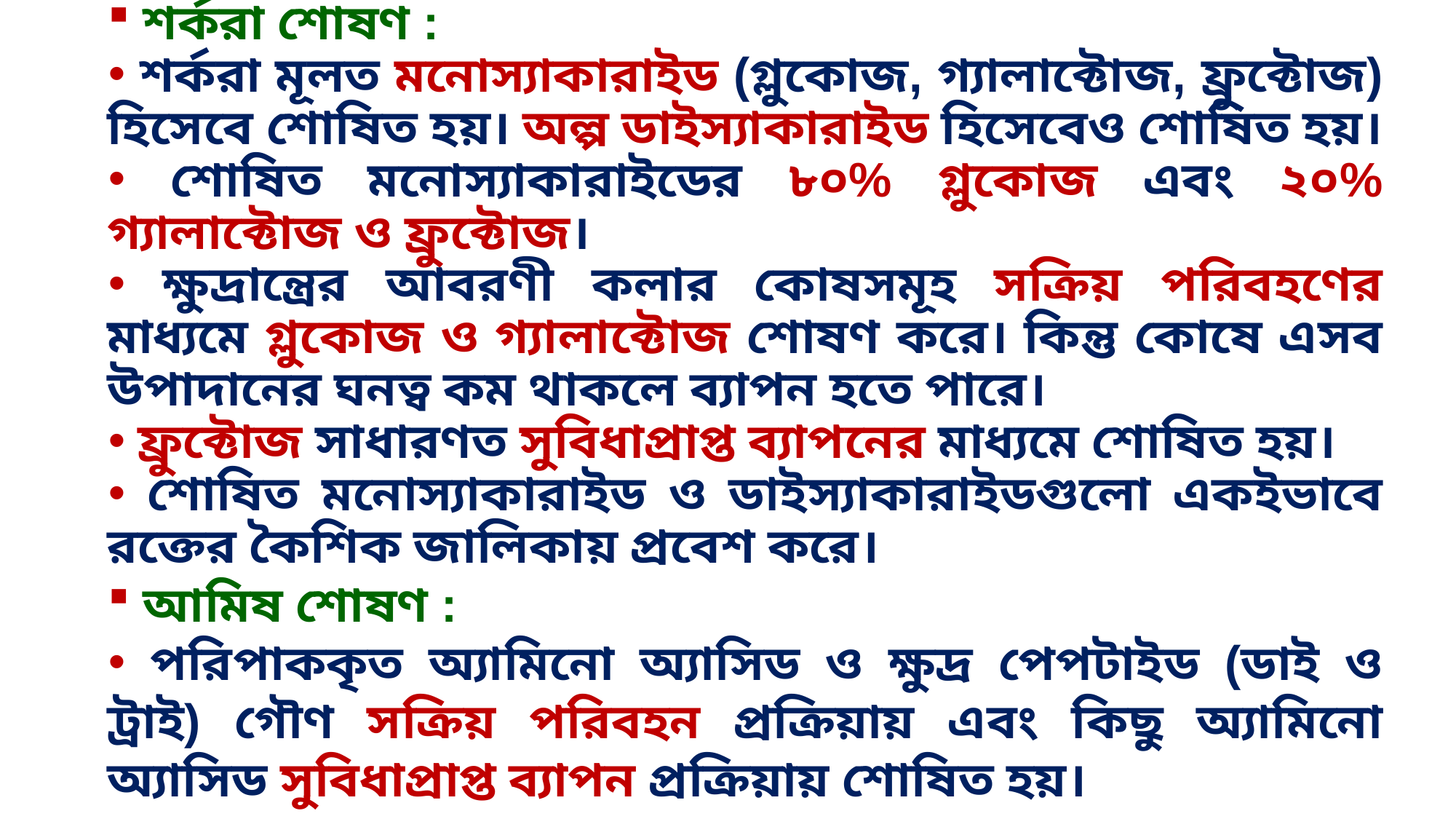

শর্করা শোষণ :
 শর্করা মূলত মনোস্যাকারাইড (গ্লুকোজ, গ্যালাক্টোজ, ফ্রুক্টোজ) হিসেবে শোষিত হয়। অল্প ডাইস্যাকারাইড হিসেবেও শোষিত হয়।
 শোষিত মনোস্যাকারাইডের ৮০% গ্লুকোজ এবং ২০% গ্যালাক্টোজ ও ফ্রুক্টোজ।
 ক্ষুদ্রান্ত্রের আবরণী কলার কোষসমূহ সক্রিয় পরিবহণের মাধ্যমে গ্লুকোজ ও গ্যালাক্টোজ শোষণ করে। কিন্তু কোষে এসব উপাদানের ঘনত্ব কম থাকলে ব্যাপন হতে পারে।
 ফ্রুক্টোজ সাধারণত সুবিধাপ্রাপ্ত ব্যাপনের মাধ্যমে শোষিত হয়।
 শোষিত মনোস্যাকারাইড ও ডাইস্যাকারাইডগুলো একইভাবে রক্তের কৈশিক জালিকায় প্রবেশ করে।
 আমিষ শোষণ :
 পরিপাককৃত অ্যামিনো অ্যাসিড ও ক্ষুদ্র পেপটাইড (ডাই ও ট্রাই) গৌণ সক্রিয় পরিবহন প্রক্রিয়ায় এবং কিছু অ্যামিনো অ্যাসিড সুবিধাপ্রাপ্ত ব্যাপন প্রক্রিয়ায় শোষিত হয়।